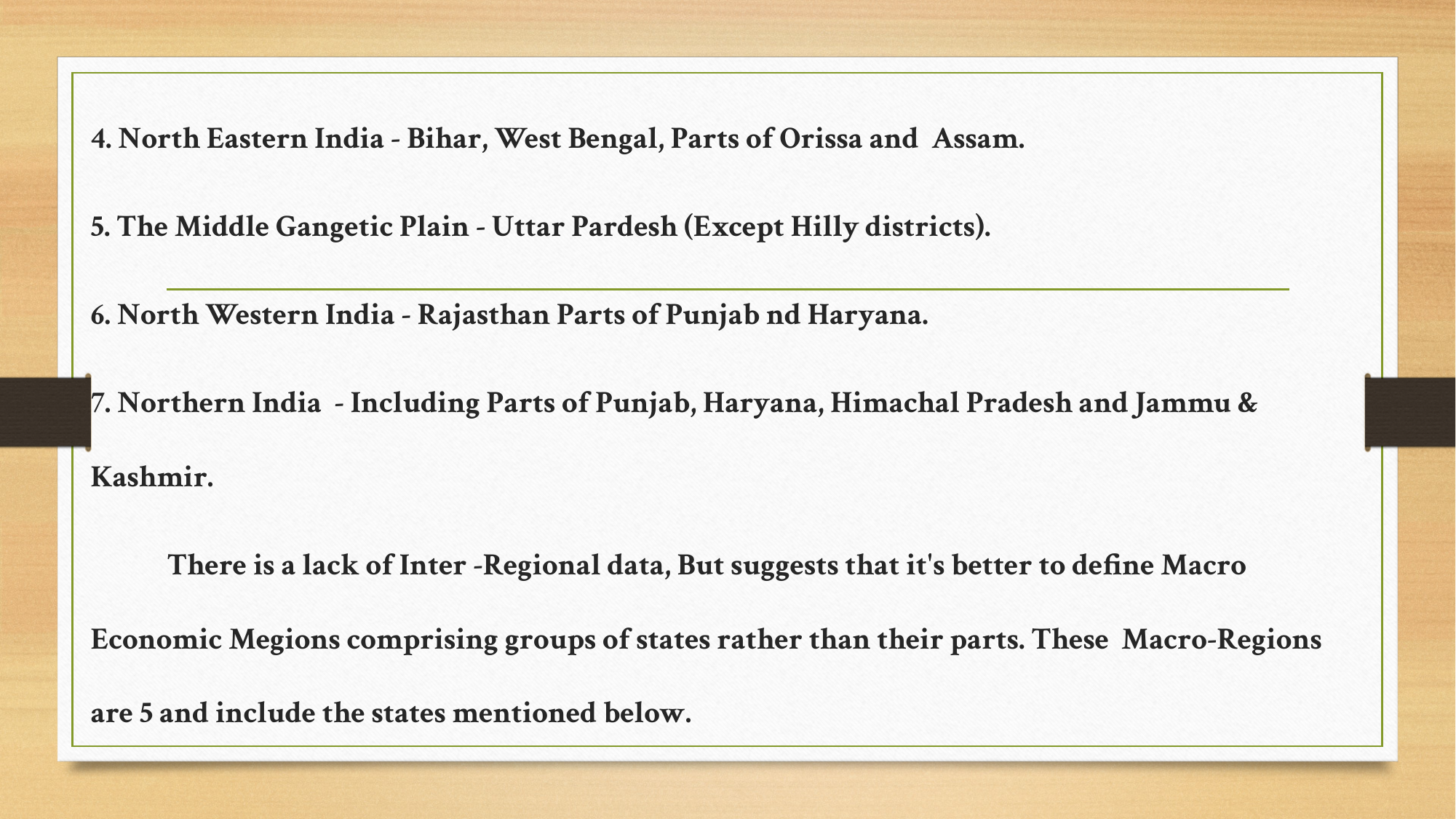

4. North Eastern India - Bihar, West Bengal, Parts of Orissa and  Assam.
5. The Middle Gangetic Plain - Uttar Pardesh (Except Hilly districts).
6. North Western India - Rajasthan Parts of Punjab nd Haryana.
7. Northern India  - Including Parts of Punjab, Haryana, Himachal Pradesh and Jammu & Kashmir.
            There is a lack of Inter -Regional data, But suggests that it's better to define Macro Economic Megions comprising groups of states rather than their parts. These  Macro-Regions are 5 and include the states mentioned below.